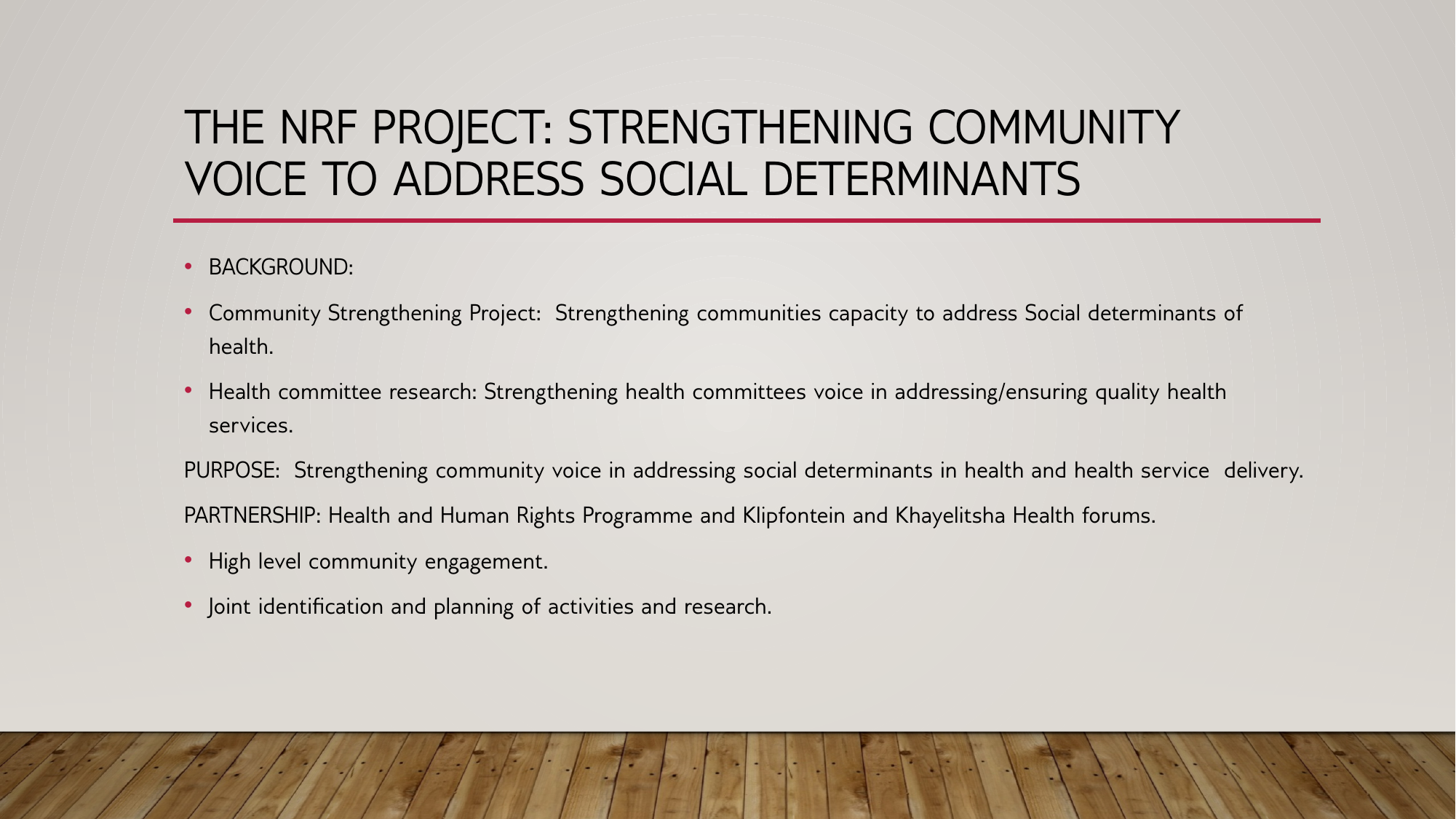

# The NRF Project: Strengthening Community Voice to Address Social Determinants
BACKGROUND:
Community Strengthening Project:  Strengthening communities capacity to address Social determinants of health.
Health committee research: Strengthening health committees voice in addressing/ensuring quality health services.
PURPOSE:  Strengthening community voice in addressing social determinants in health and health service  delivery.
PARTNERSHIP: Health and Human Rights Programme and Klipfontein and Khayelitsha Health forums.
High level community engagement.
Joint identification and planning of activities and research.